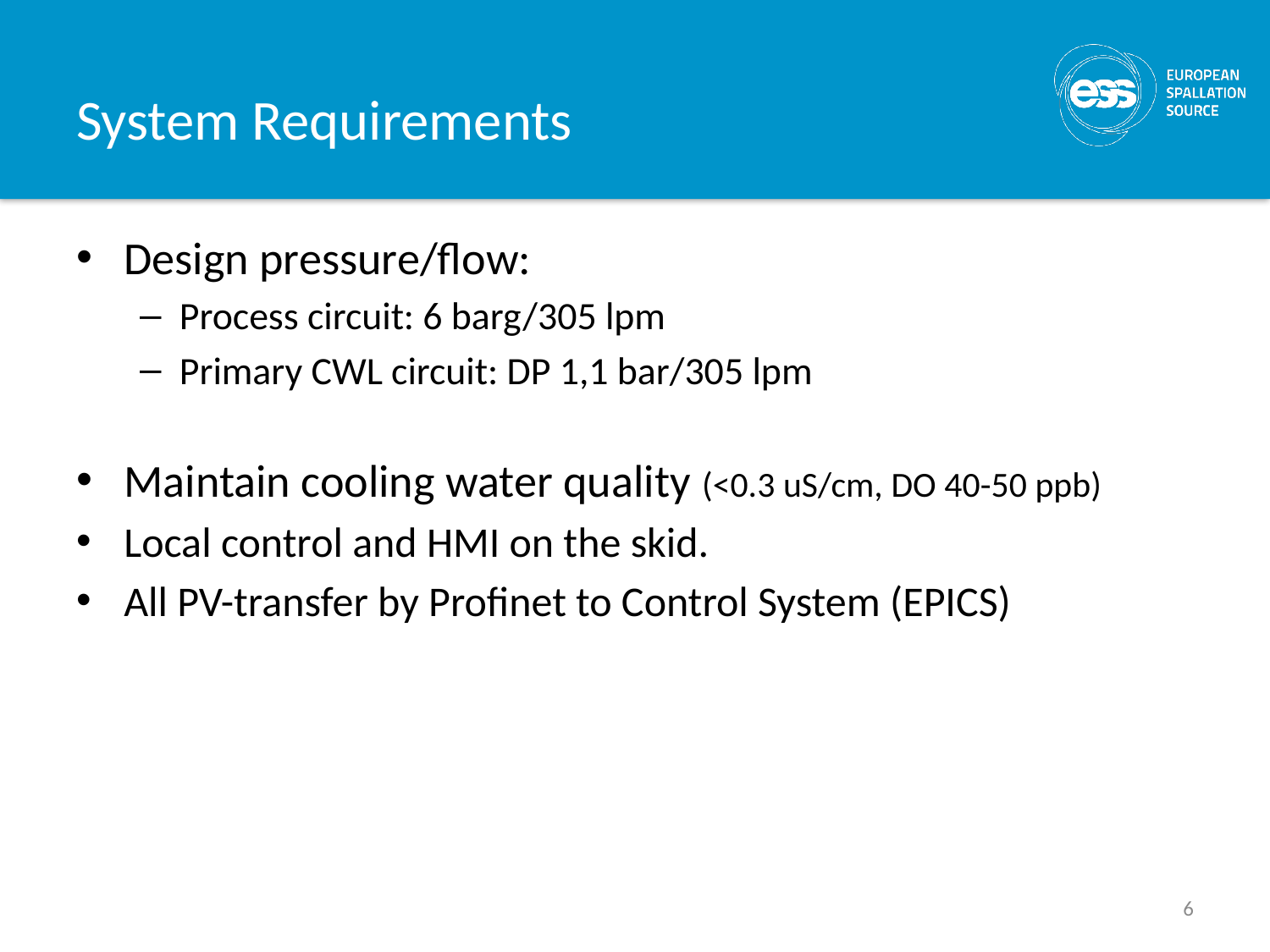

# System Requirements
Design pressure/flow:
Process circuit: 6 barg/305 lpm
Primary CWL circuit: DP 1,1 bar/305 lpm

Maintain cooling water quality (<0.3 uS/cm, DO 40-50 ppb)
Local control and HMI on the skid.
All PV-transfer by Profinet to Control System (EPICS)
6